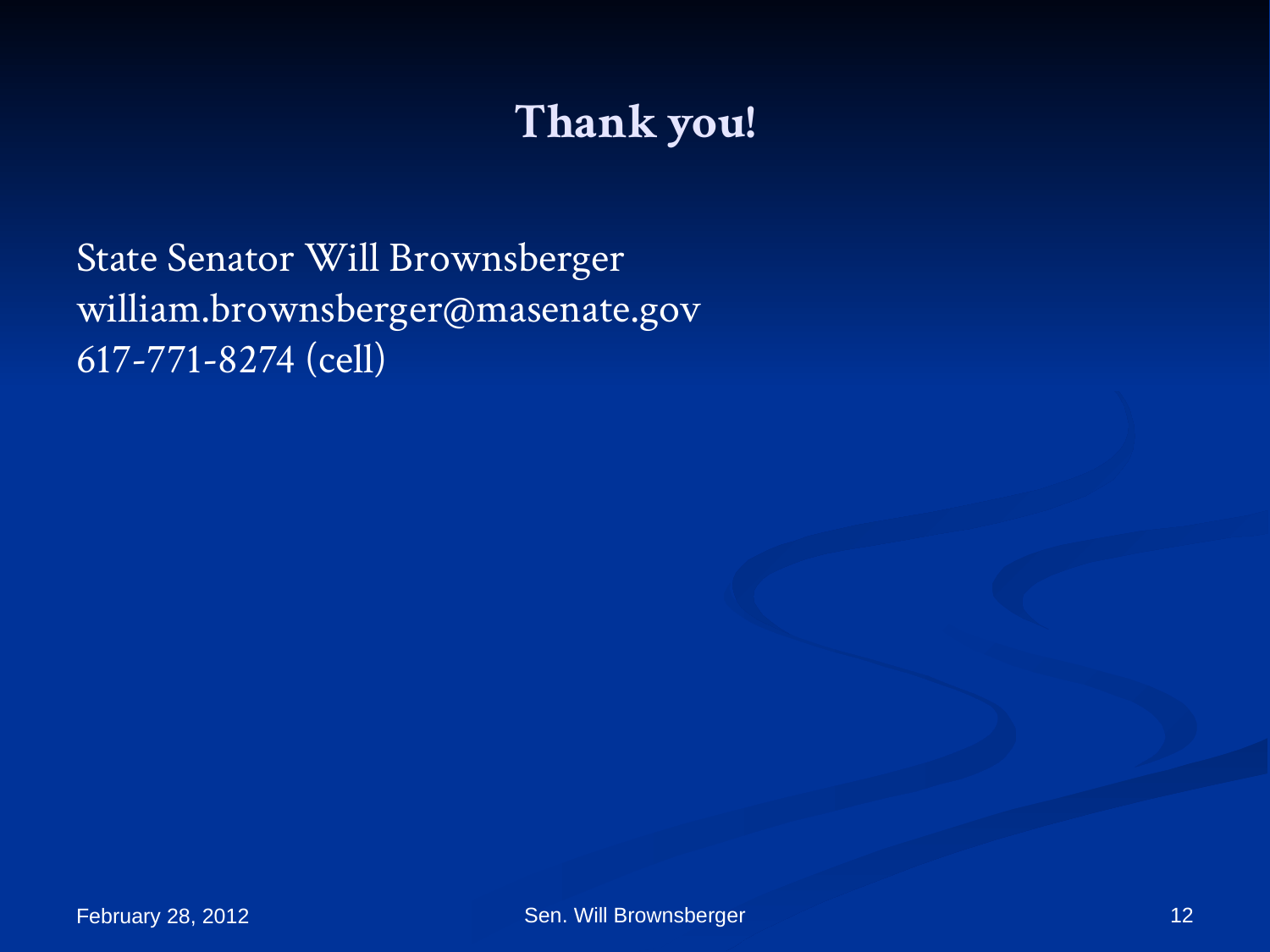

# Thank you!
State Senator Will Brownsberger
william.brownsberger@masenate.gov
617-771-8274 (cell)
Sen. Will Brownsberger
12
February 28, 2012